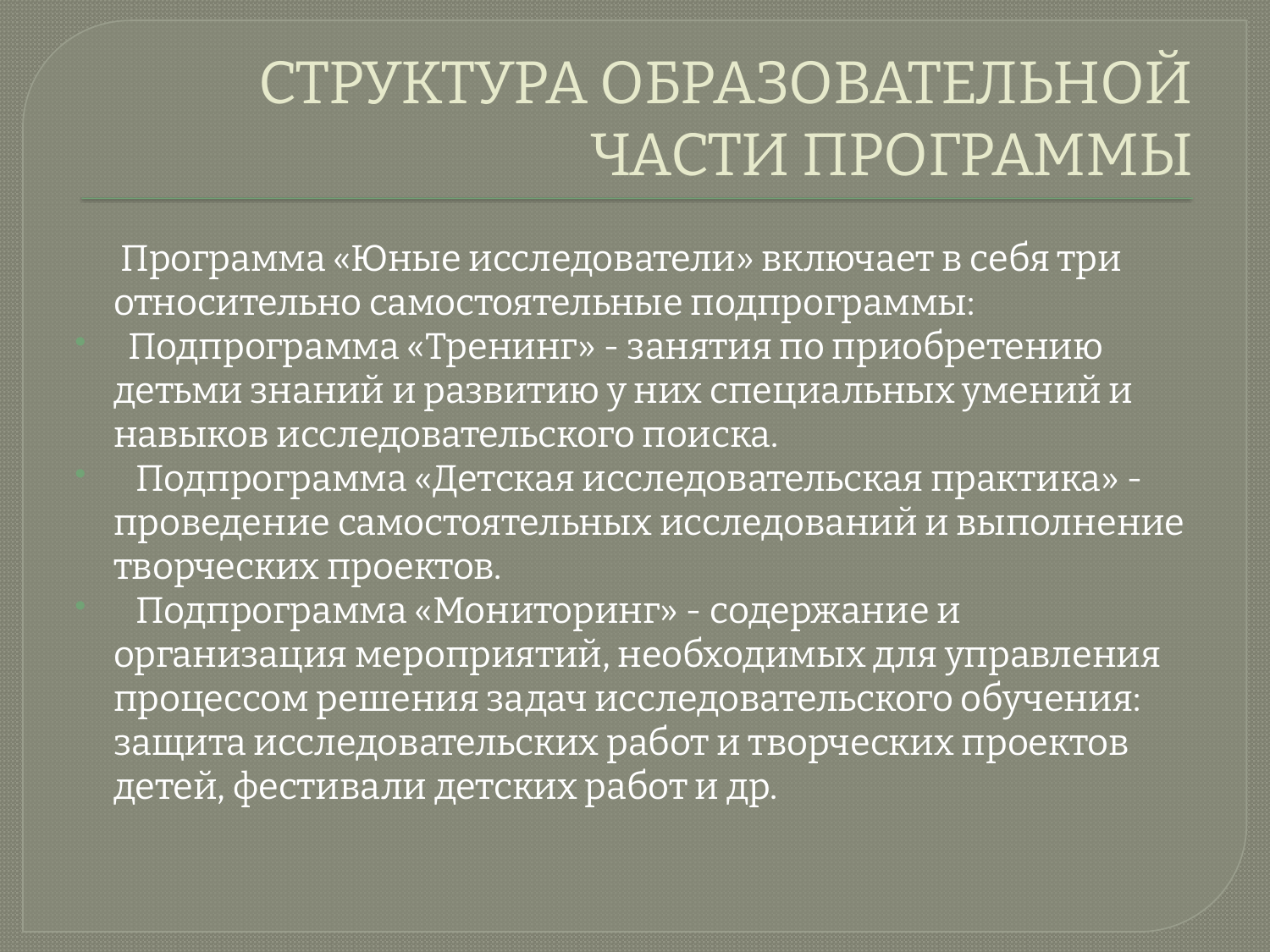

# СТРУКТУРА ОБРАЗОВАТЕЛЬНОЙ ЧАСТИ ПРОГРАММЫ
      Программа «Юные исследователи» включает в себя три относительно самостоятельные подпрограммы:
  Подпрограмма «Тренинг» - занятия по приобретению детьми знаний и развитию у них специальных умений и навыков исследовательского поиска.
   Подпрограмма «Детская исследовательская практика» - проведение самостоятельных исследований и выполнение творческих проектов.
   Подпрограмма «Мониторинг» - содержание и организация мероприятий, необходимых для управления процессом решения задач исследовательского обучения: защита исследовательских работ и творческих проектов детей, фестивали детских работ и др.